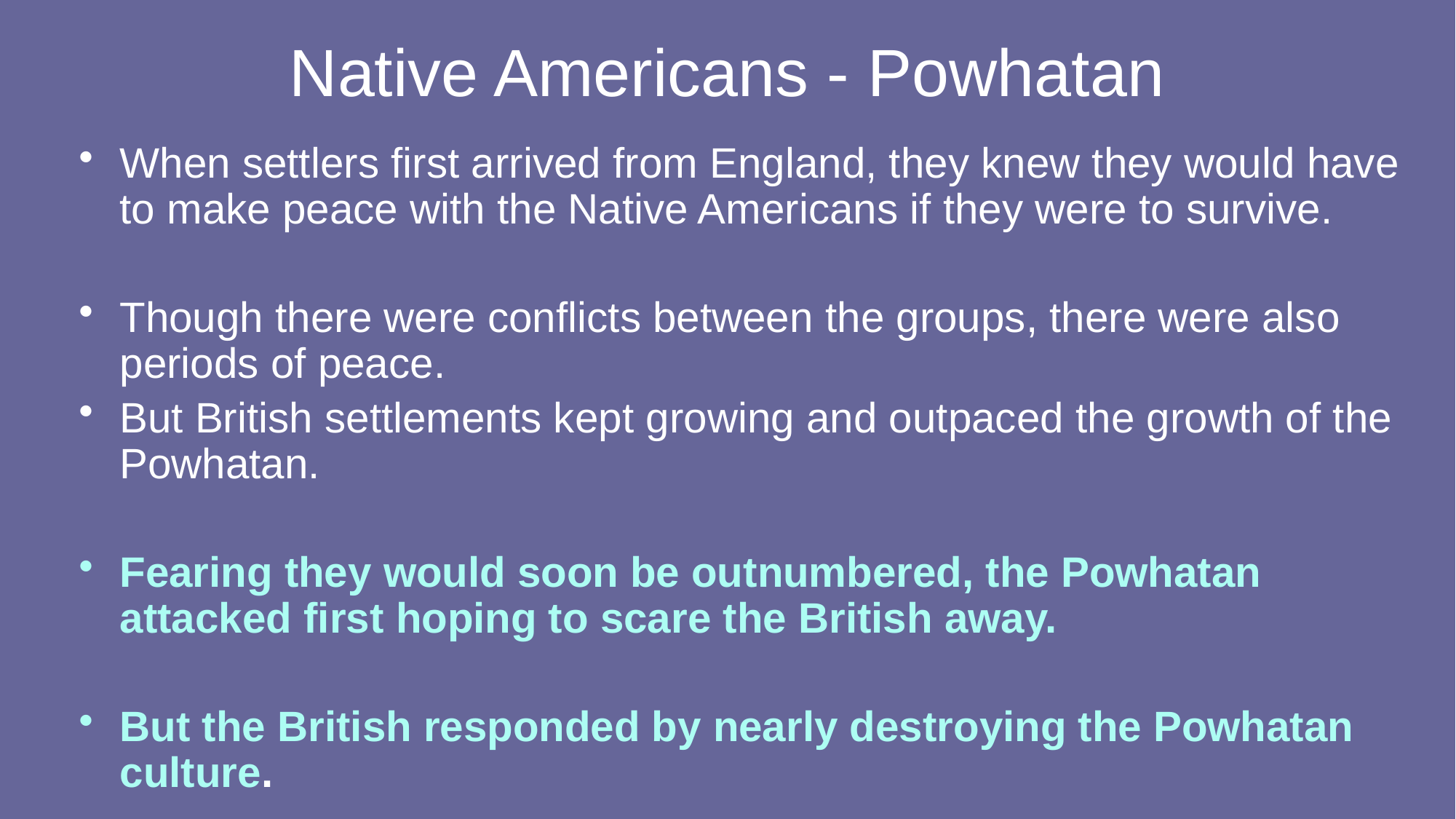

# Native Americans - Powhatan
When settlers first arrived from England, they knew they would have to make peace with the Native Americans if they were to survive.

Though there were conflicts between the groups, there were also periods of peace.
But British settlements kept growing and outpaced the growth of the Powhatan.

Fearing they would soon be outnumbered, the Powhatan attacked first hoping to scare the British away.

But the British responded by nearly destroying the Powhatan culture.